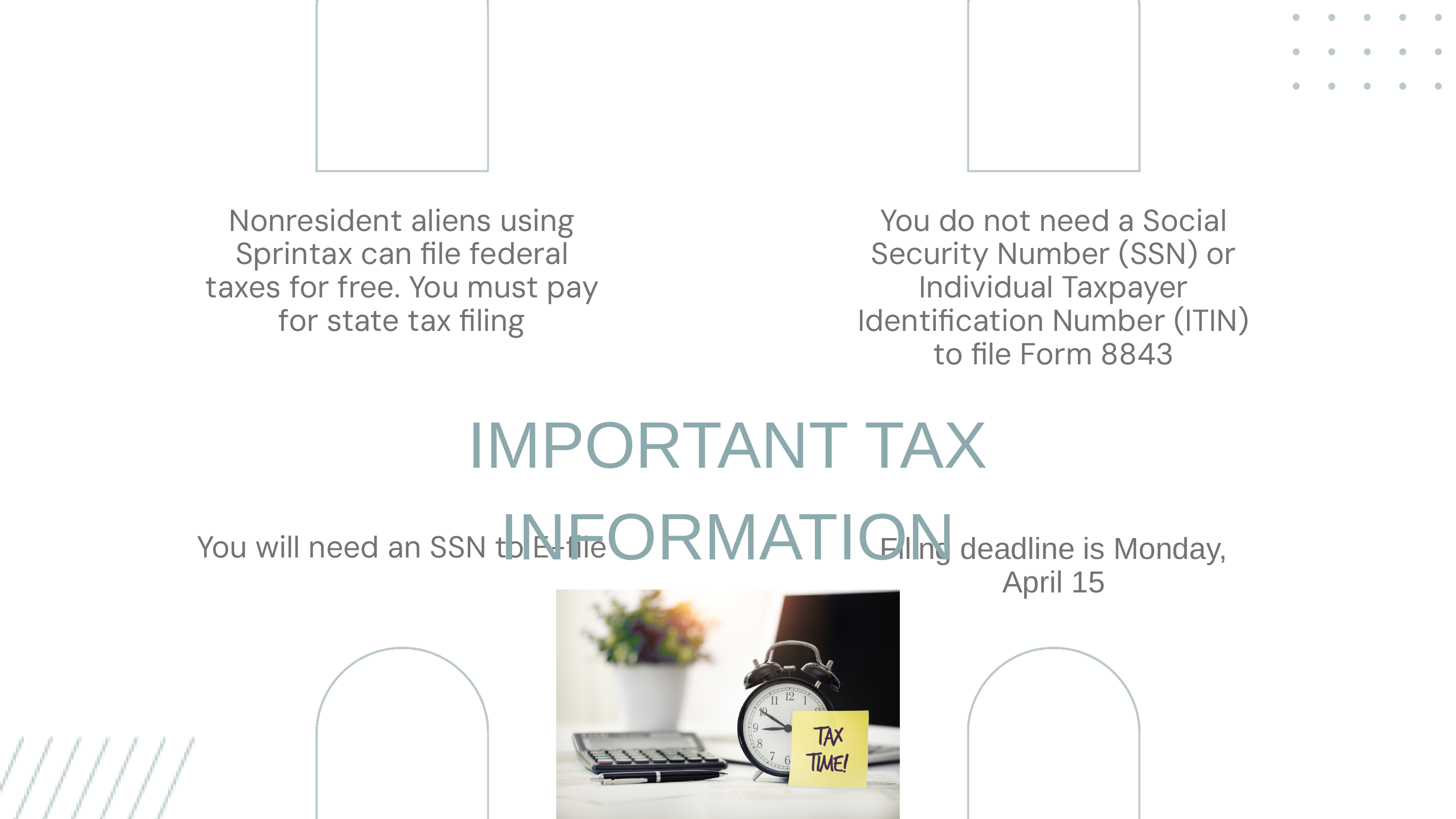

Nonresident aliens using Sprintax can file federal taxes for free. You must pay for state tax filing
You do not need a Social Security Number (SSN) or Individual Taxpayer Identification Number (ITIN) to file Form 8843
IMPORTANT TAX INFORMATION
You will need an SSN to E-file
Filing deadline is Monday, April 15